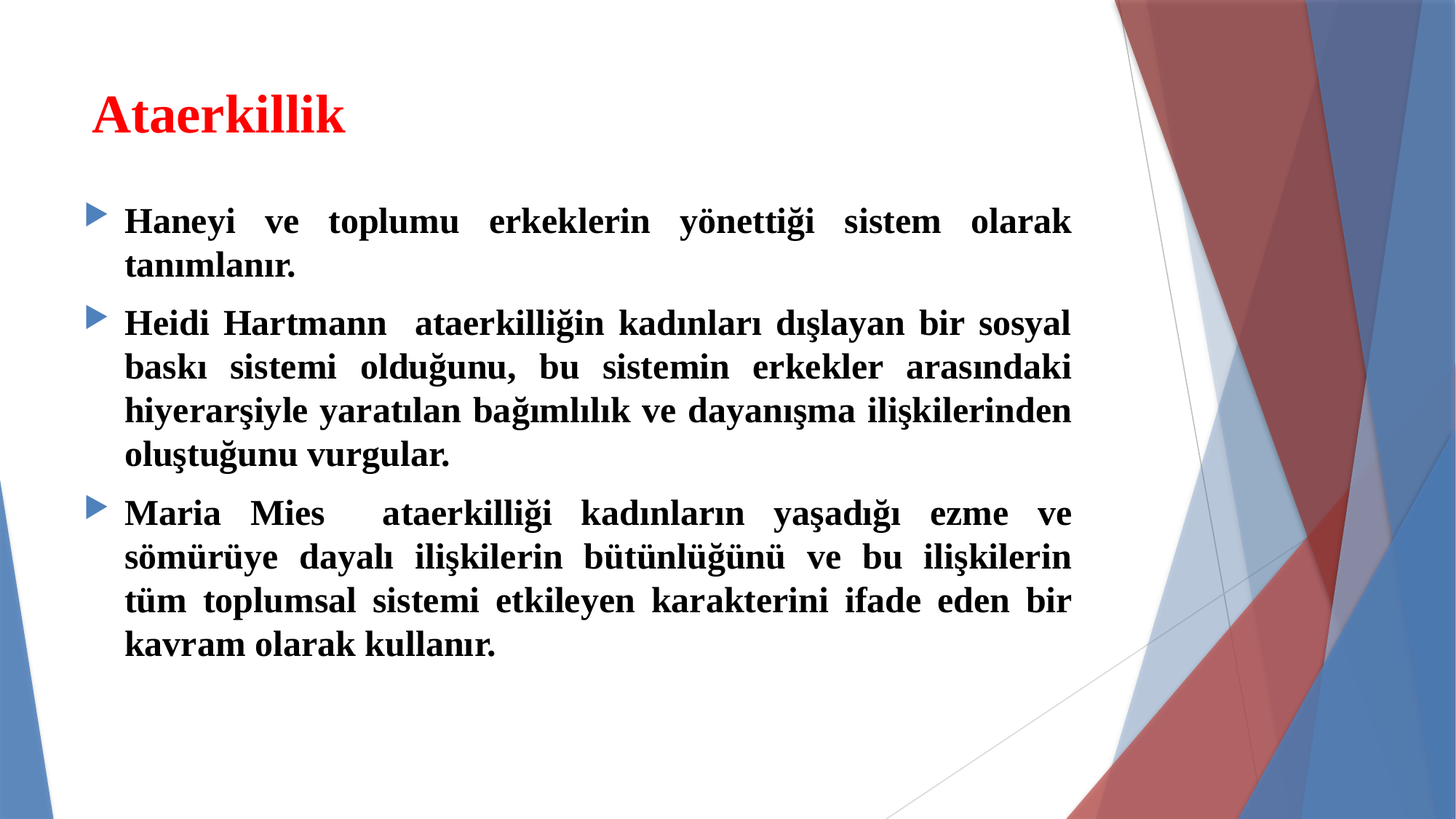

# Ataerkillik
Haneyi ve toplumu erkeklerin yönettiği sistem olarak tanımlanır.
Heidi Hartmann  ataerkilliğin kadınları dışlayan bir sosyal baskı sistemi olduğunu, bu sistemin erkekler arasındaki hiyerarşiyle yaratılan bağımlılık ve dayanışma ilişkilerinden oluştuğunu vurgular.
Maria Mies  ataerkilliği kadınların yaşadığı ezme ve sömürüye dayalı ilişkilerin bütünlüğünü ve bu ilişkilerin tüm toplumsal sistemi etkileyen karakterini ifade eden bir kavram olarak kullanır.